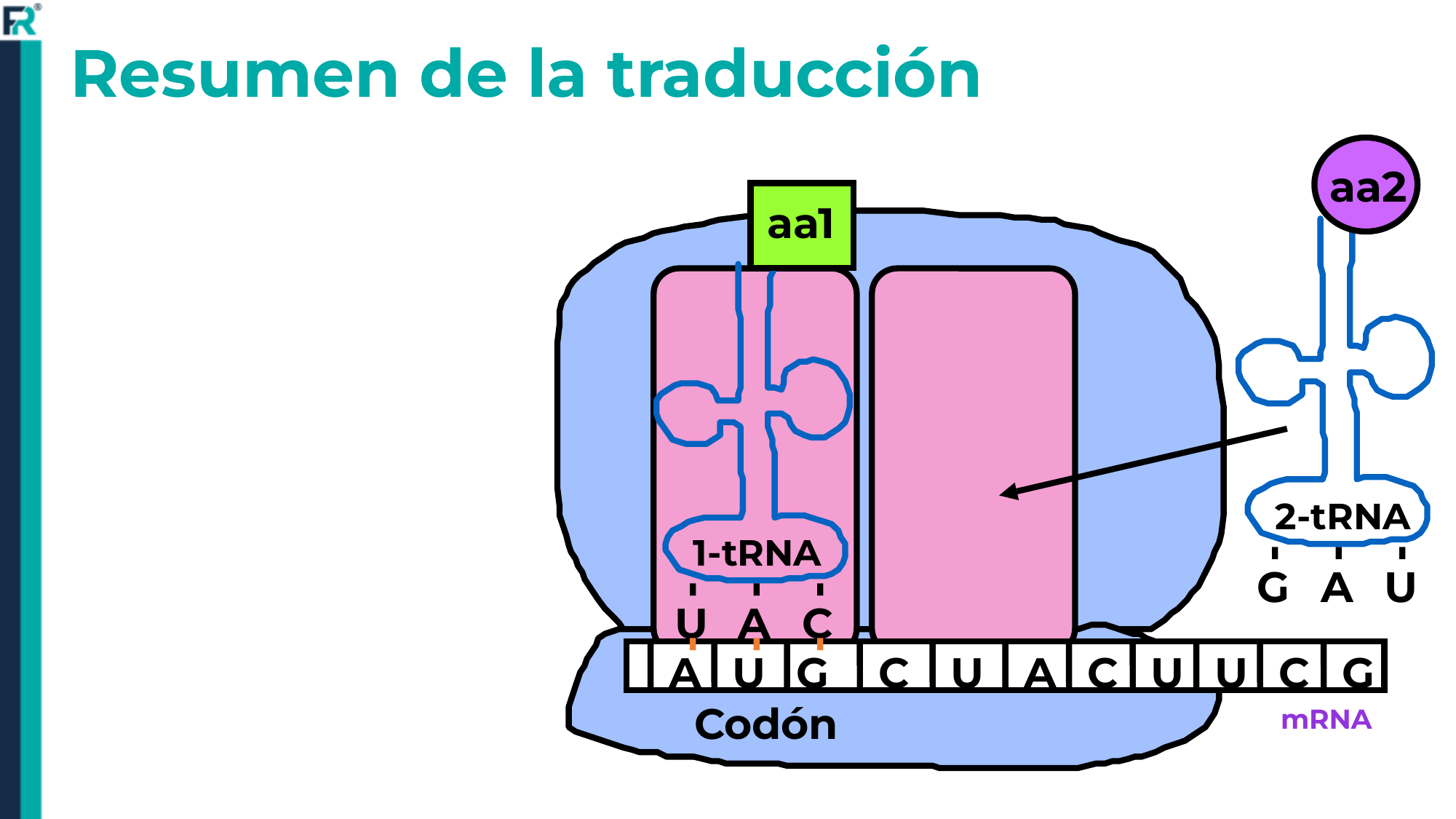

# Resumen de la traducción

aa2

2-tRNA

G
A
U

aa1

1-tRNA

U
A
C

A
U
G
C
U
A
C
U
U
C
G

mRNA
Codón